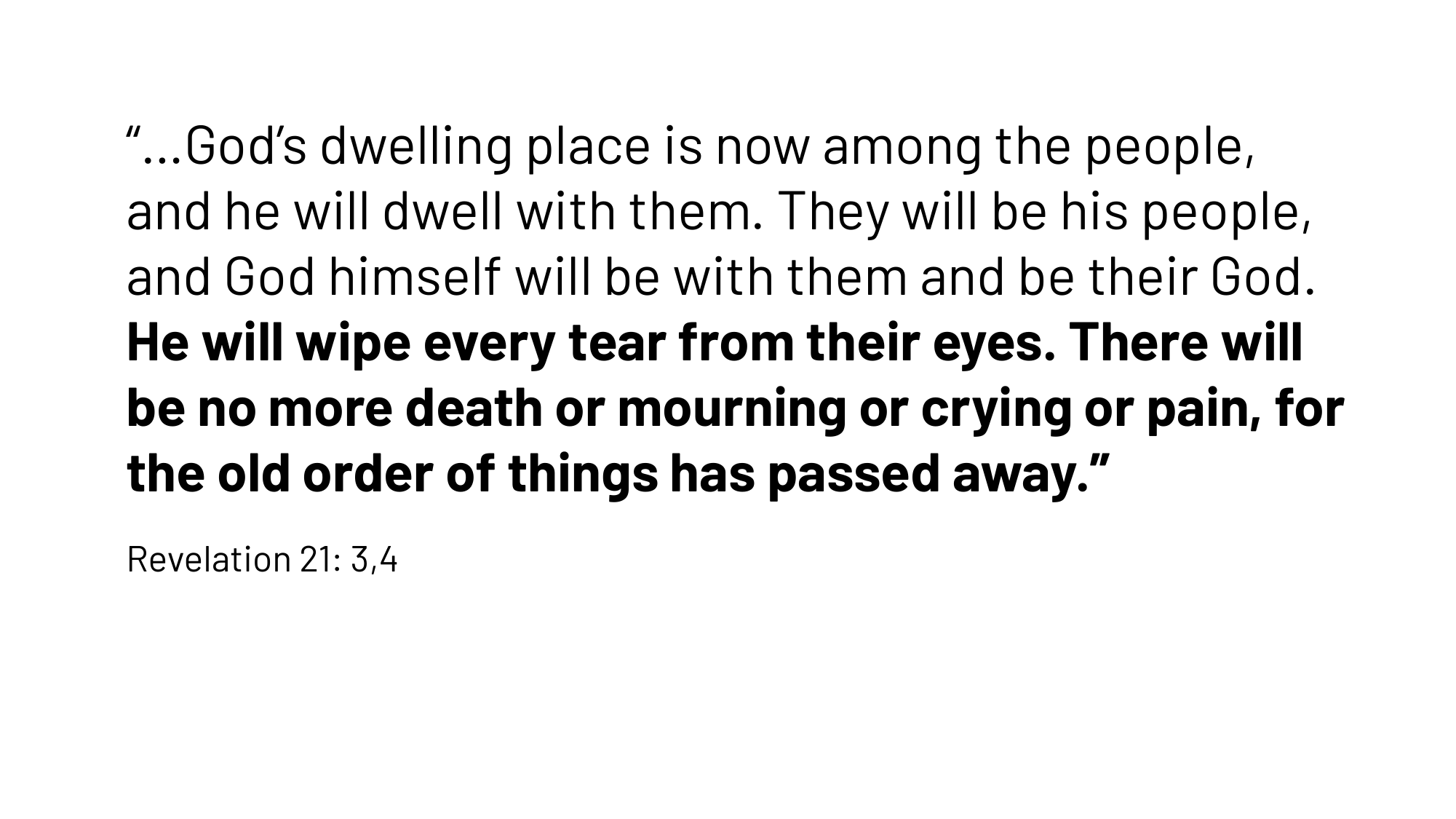

“…God’s dwelling place is now among the people, and he will dwell with them. They will be his people, and God himself will be with them and be their God.
He will wipe every tear from their eyes. There will be no more death or mourning or crying or pain, for the old order of things has passed away.”

Revelation 21: 3,4